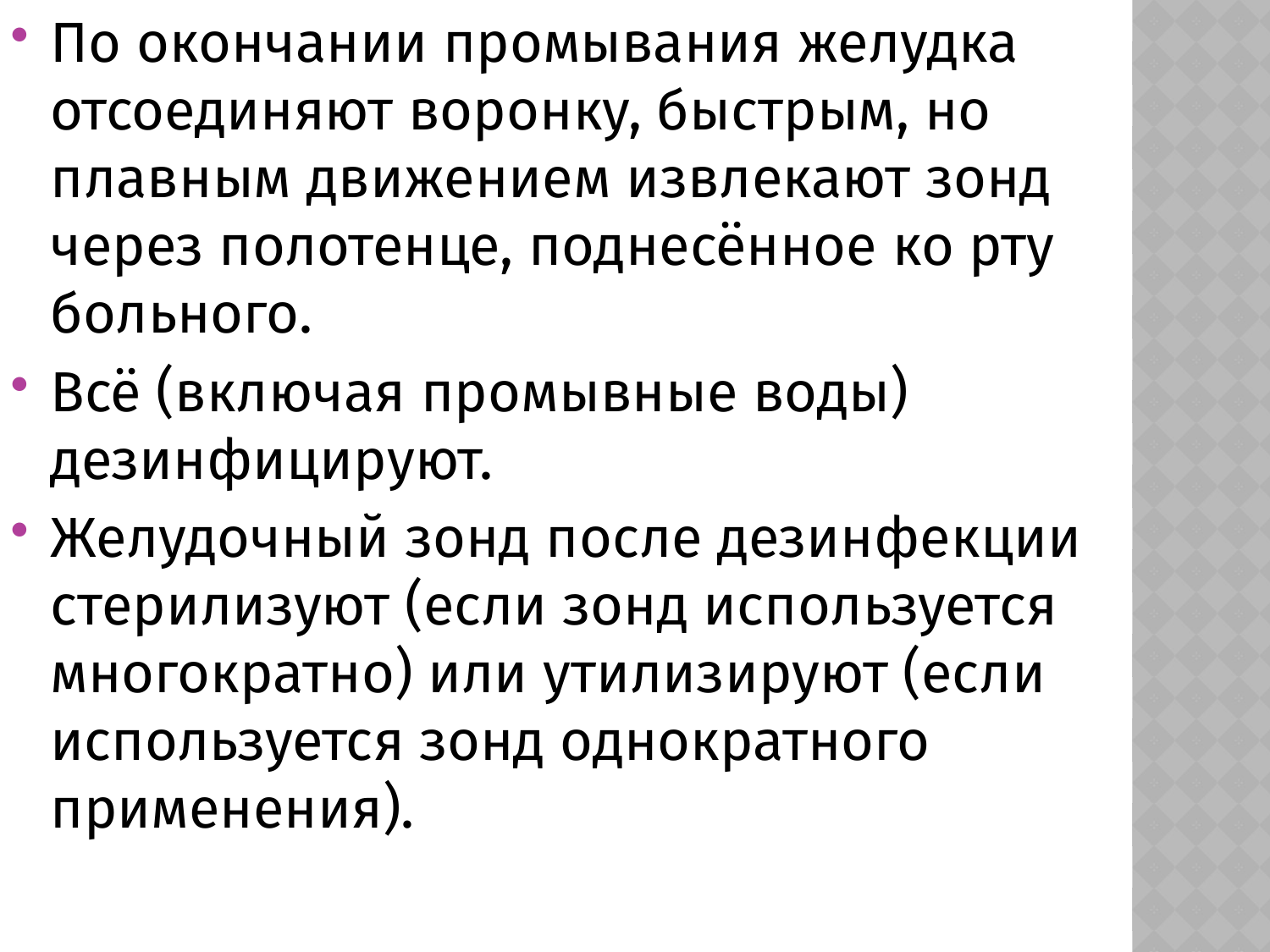

По окончании промывания желудка отсоединяют воронку, быстрым, но плавным движением извлекают зонд через полотенце, поднесённое ко рту больного.
Всё (включая промывные воды) дезинфицируют.
Желудочный зонд после дезинфекции стерилизуют (если зонд используется многократно) или утилизируют (если используется зонд однократного применения).